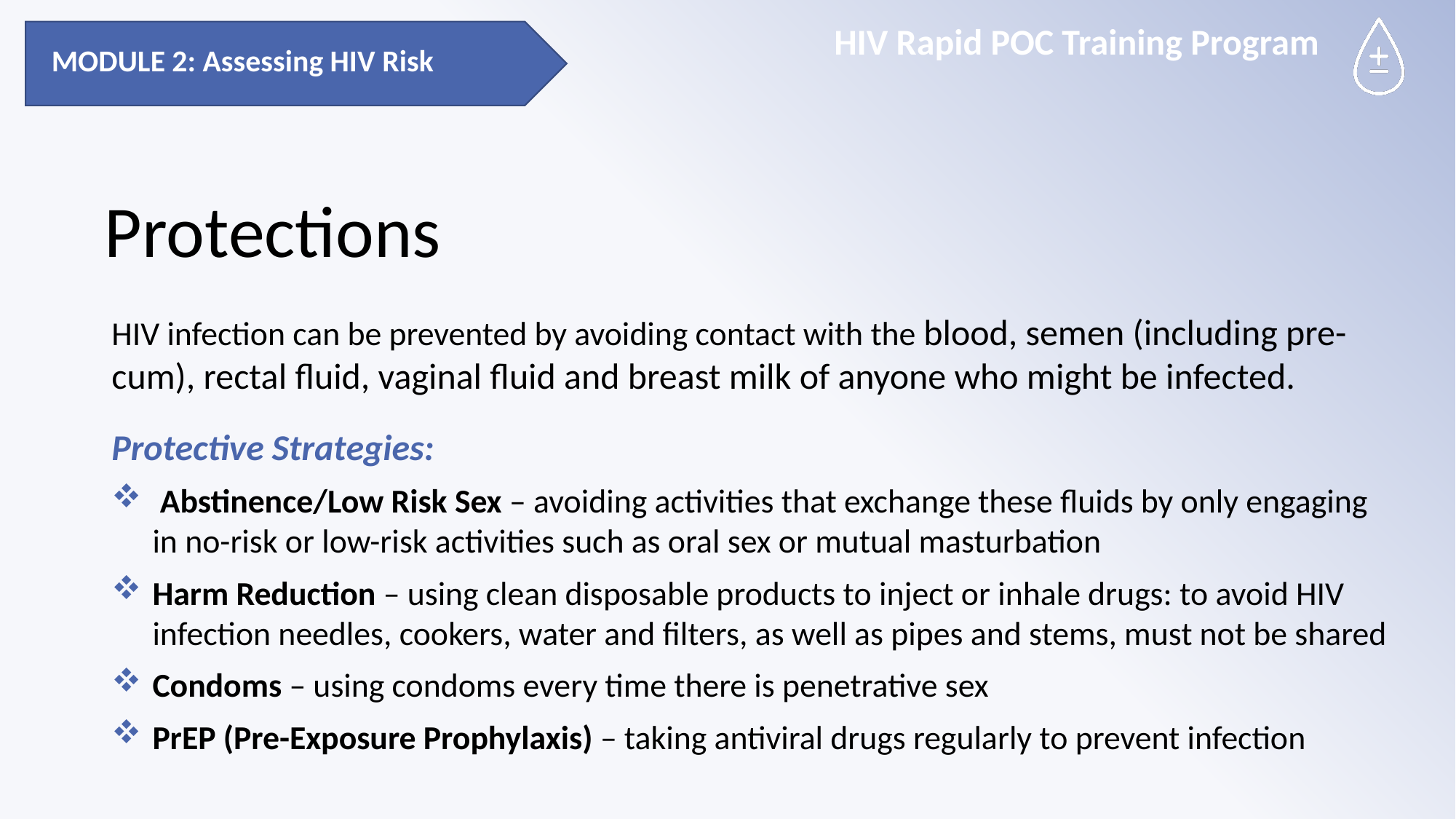

MODULE 2: Assessing HIV Risk
# Protections
HIV infection can be prevented by avoiding contact with the blood, semen (including pre-cum), rectal fluid, vaginal fluid and breast milk of anyone who might be infected.
Protective Strategies:
 Abstinence/Low Risk Sex – avoiding activities that exchange these fluids by only engaging in no-risk or low-risk activities such as oral sex or mutual masturbation
Harm Reduction – using clean disposable products to inject or inhale drugs: to avoid HIV infection needles, cookers, water and filters, as well as pipes and stems, must not be shared
Condoms – using condoms every time there is penetrative sex
PrEP (Pre-Exposure Prophylaxis) – taking antiviral drugs regularly to prevent infection